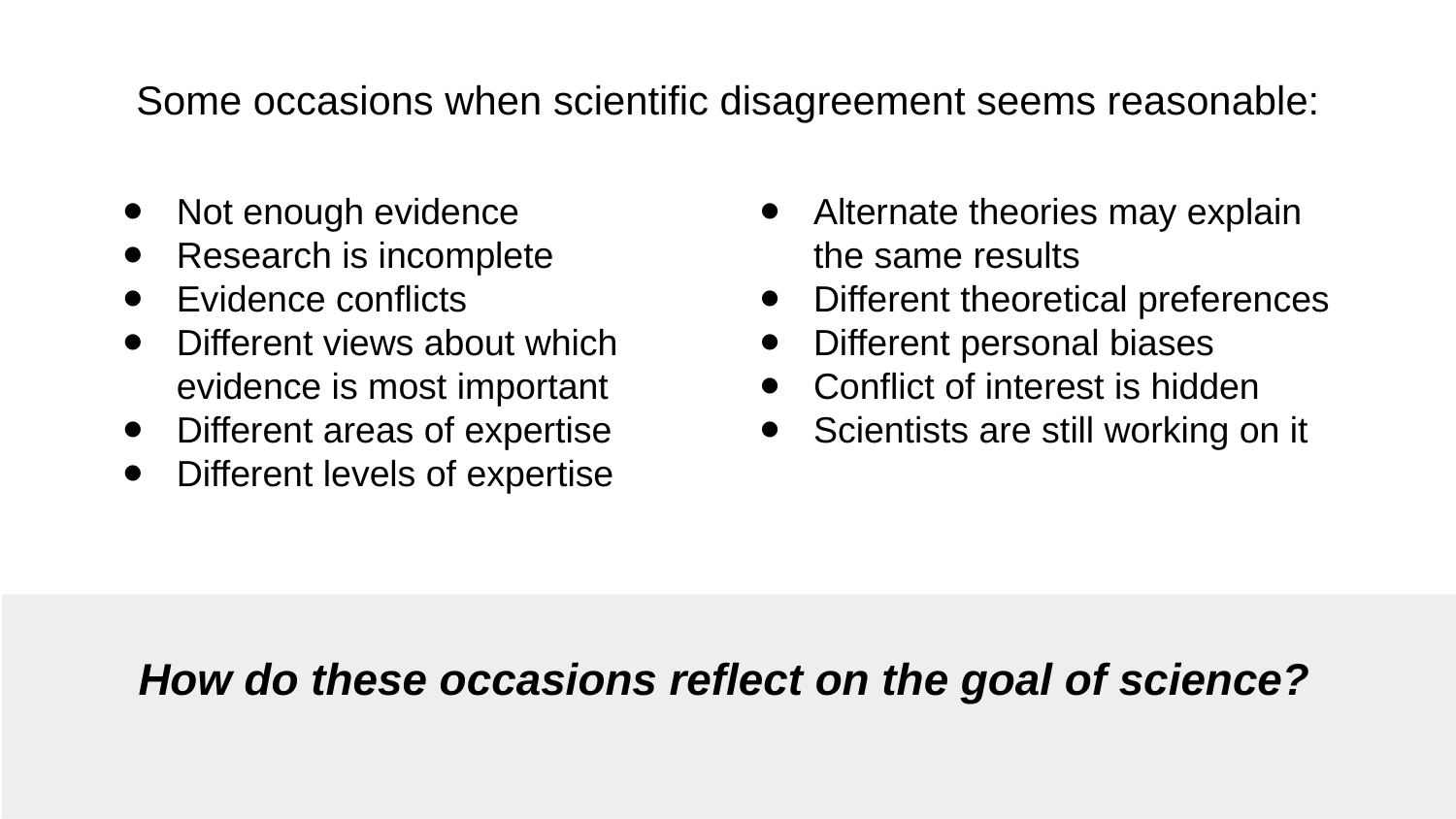

Some occasions when scientific disagreement seems reasonable:
Not enough evidence
Research is incomplete
Evidence conflicts
Different views about which evidence is most important
Different areas of expertise
Different levels of expertise

Alternate theories may explain the same results
Different theoretical preferences
Different personal biases
Conflict of interest is hidden
Scientists are still working on it

How do these occasions reflect on the goal of science?